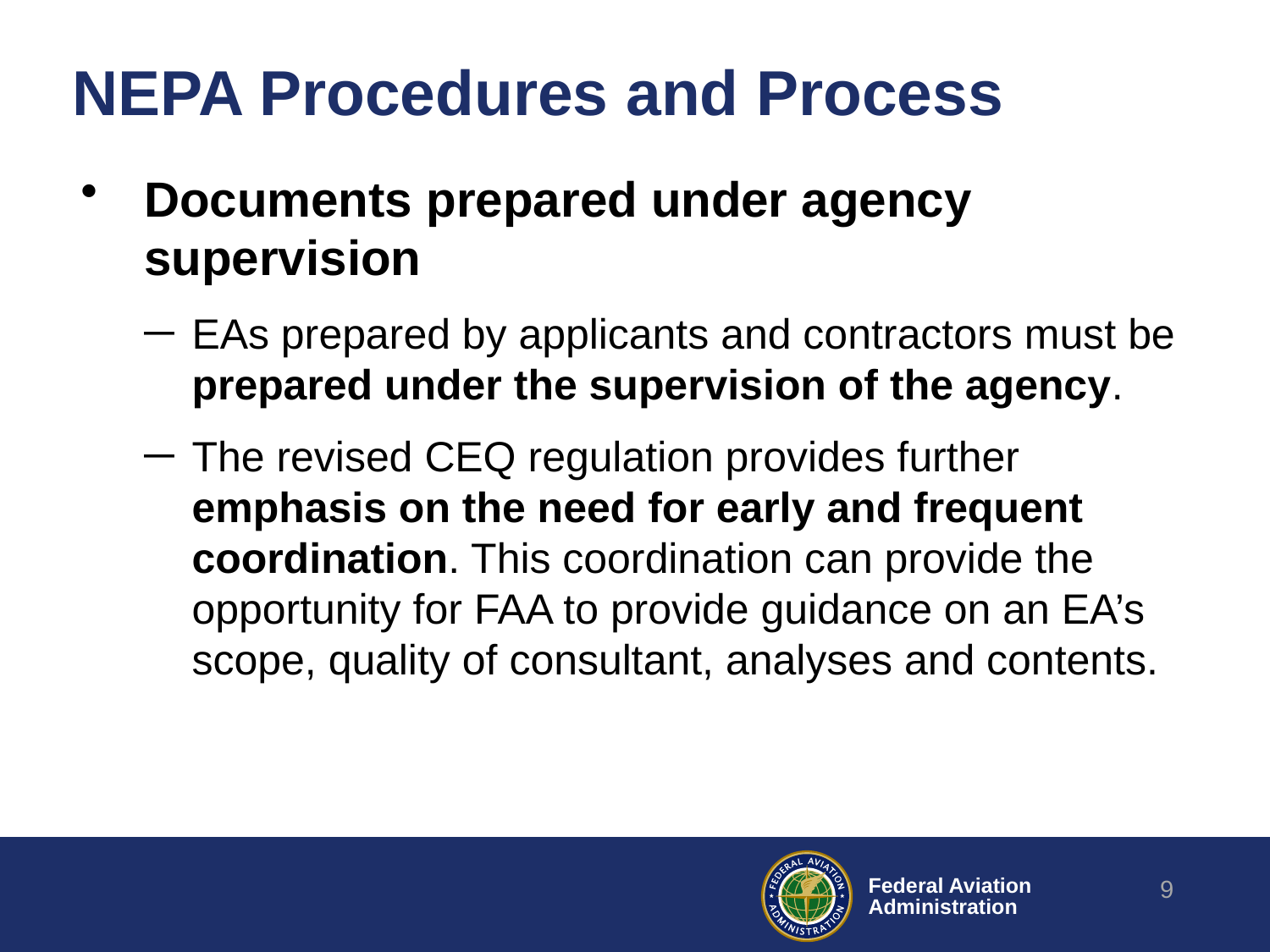

# NEPA Procedures and Process
Documents prepared under agency supervision
EAs prepared by applicants and contractors must be prepared under the supervision of the agency.
The revised CEQ regulation provides further emphasis on the need for early and frequent coordination. This coordination can provide the opportunity for FAA to provide guidance on an EA’s scope, quality of consultant, analyses and contents.

9